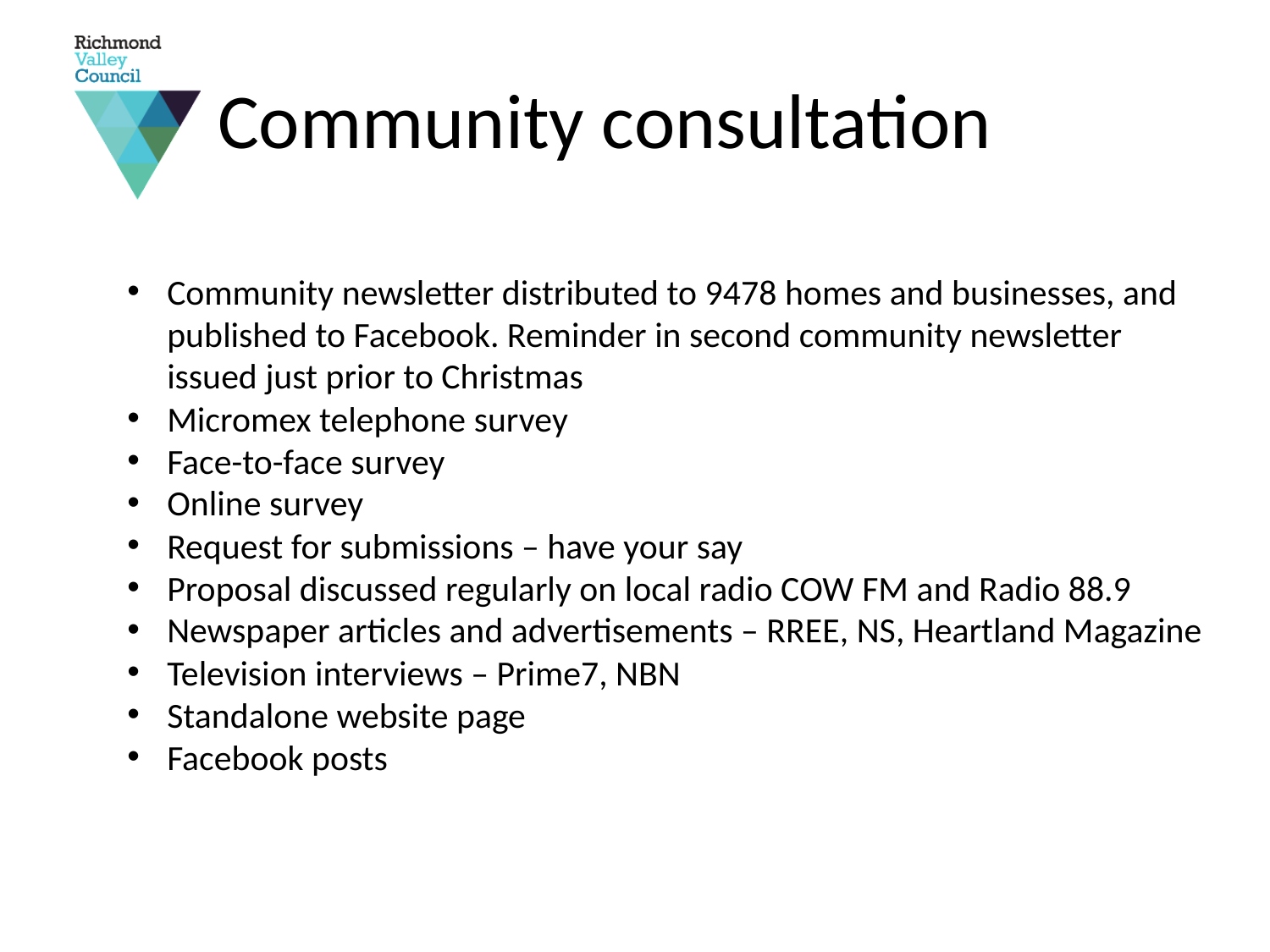

# Community consultation
Community newsletter distributed to 9478 homes and businesses, and published to Facebook. Reminder in second community newsletter issued just prior to Christmas
Micromex telephone survey
Face-to-face survey
Online survey
Request for submissions – have your say
Proposal discussed regularly on local radio COW FM and Radio 88.9
Newspaper articles and advertisements – RREE, NS, Heartland Magazine
Television interviews – Prime7, NBN
Standalone website page
Facebook posts